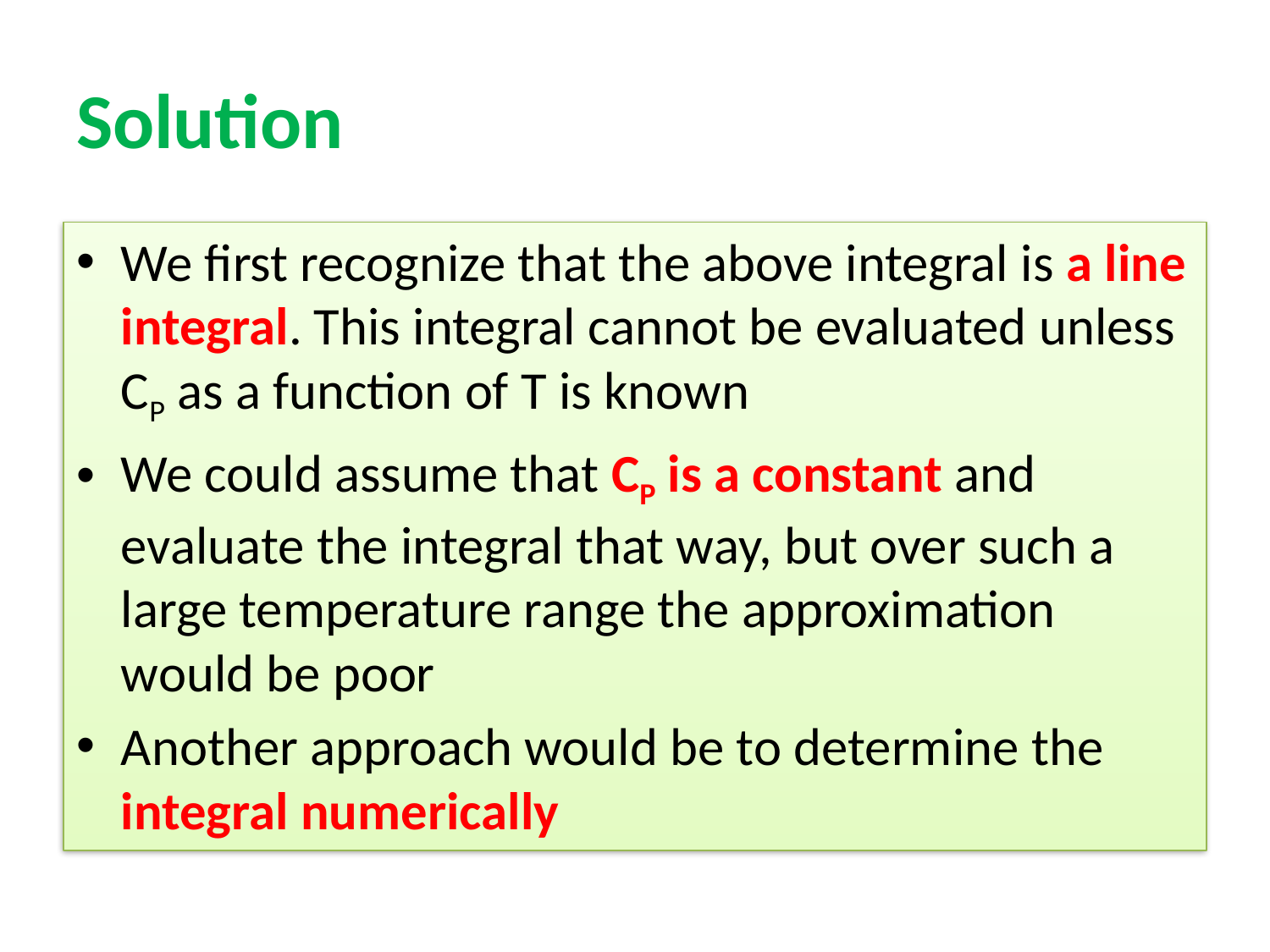

# Solution
We first recognize that the above integral is a line integral. This integral cannot be evaluated unless CP as a function of T is known
We could assume that CP is a constant and evaluate the integral that way, but over such a large temperature range the approximation would be poor
Another approach would be to determine the integral numerically